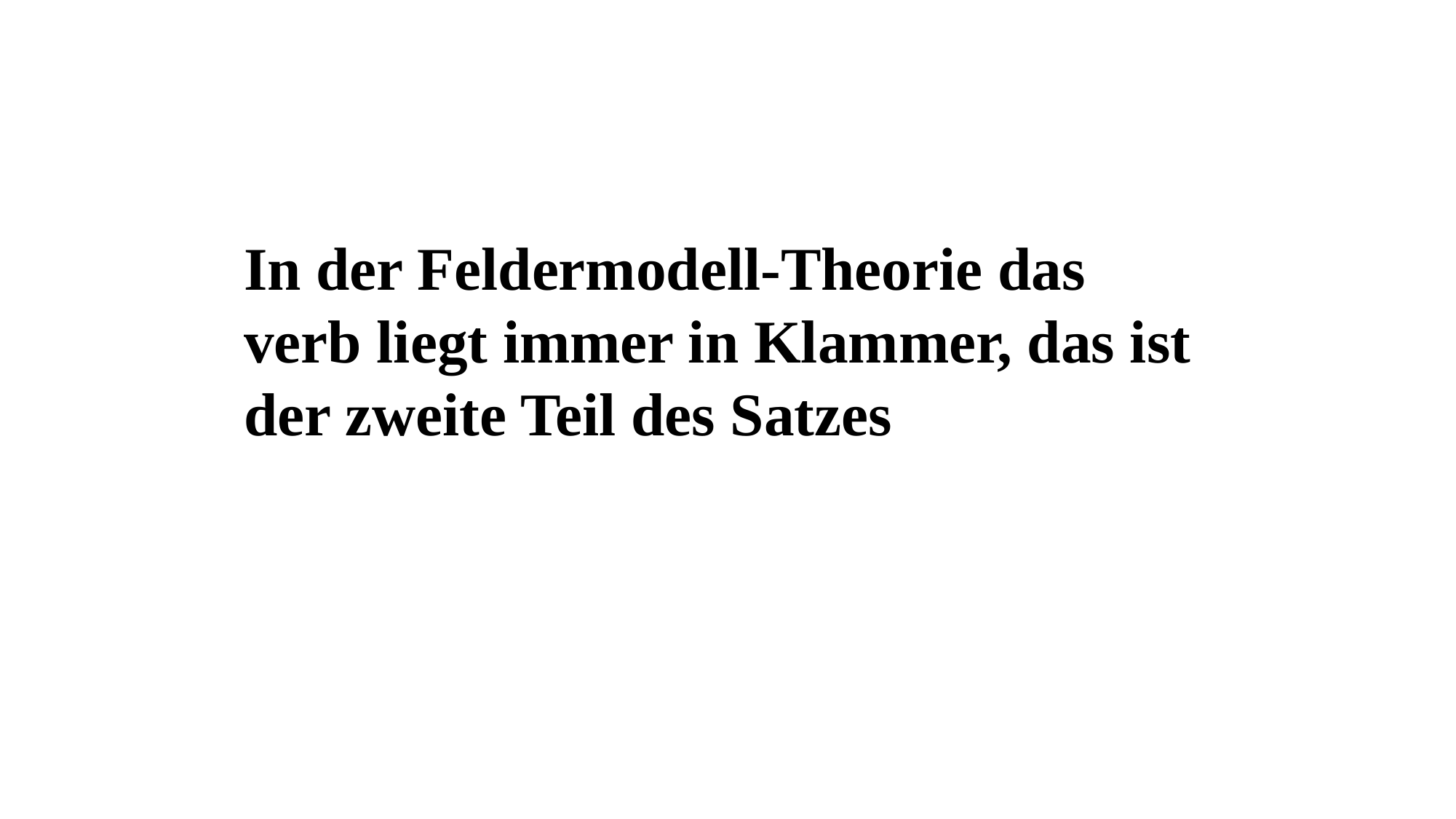

In der Feldermodell-Theorie das verb liegt immer in Klammer, das ist der zweite Teil des Satzes